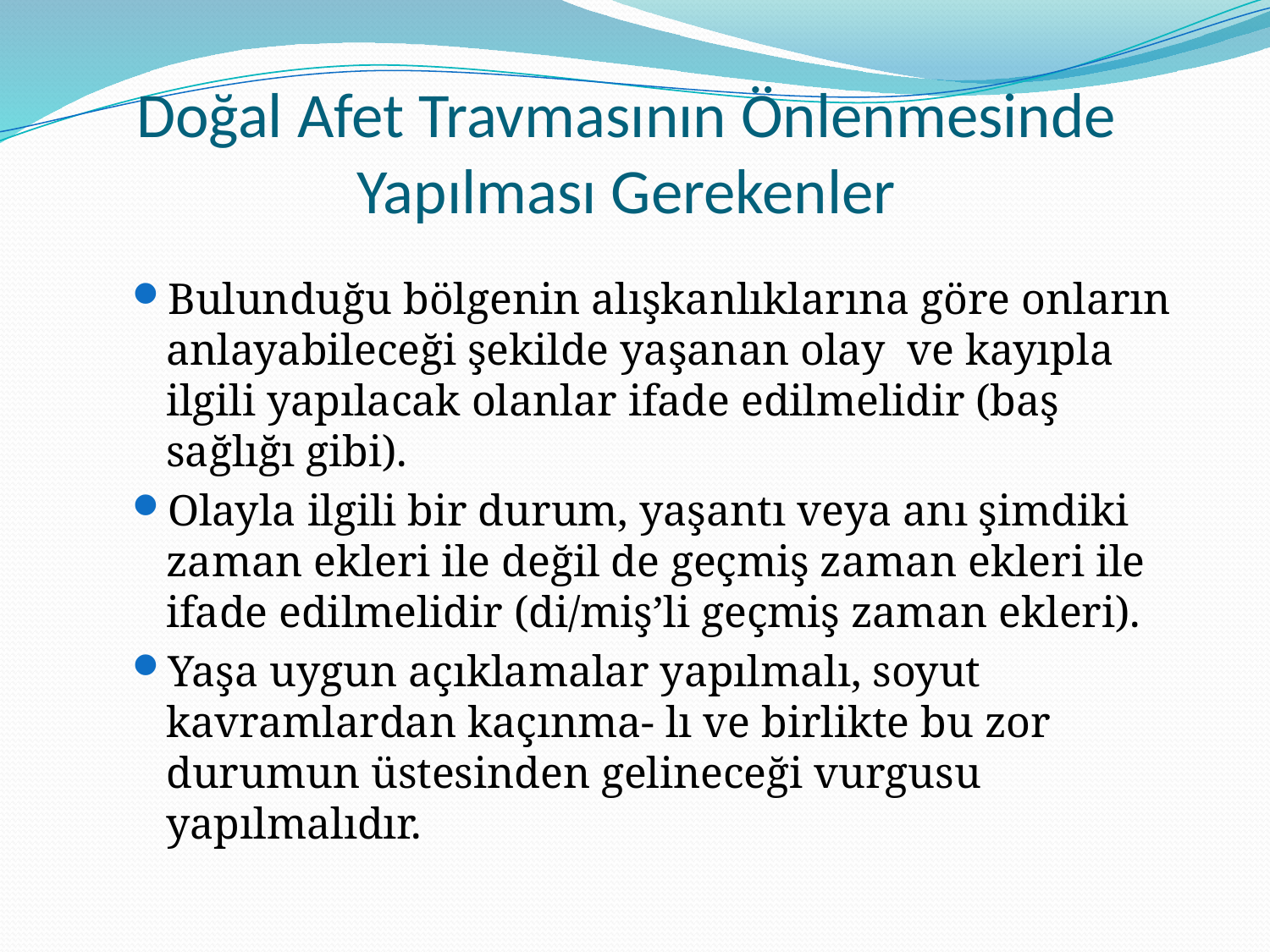

# Doğal Afet Travmasının Önlenmesinde Yapılması Gerekenler
Bulunduğu bölgenin alışkanlıklarına göre onların anlayabileceği şekilde yaşanan olay  ve kayıpla ilgili yapılacak olanlar ifade edilmelidir (baş sağlığı gibi).
Olayla ilgili bir durum, yaşantı veya anı şimdiki zaman ekleri ile değil de geçmiş zaman ekleri ile ifade edilmelidir (di/miş’li geçmiş zaman ekleri).
Yaşa uygun açıklamalar yapılmalı, soyut kavramlardan kaçınma- lı ve birlikte bu zor durumun üstesinden gelineceği vurgusu yapılmalıdır.